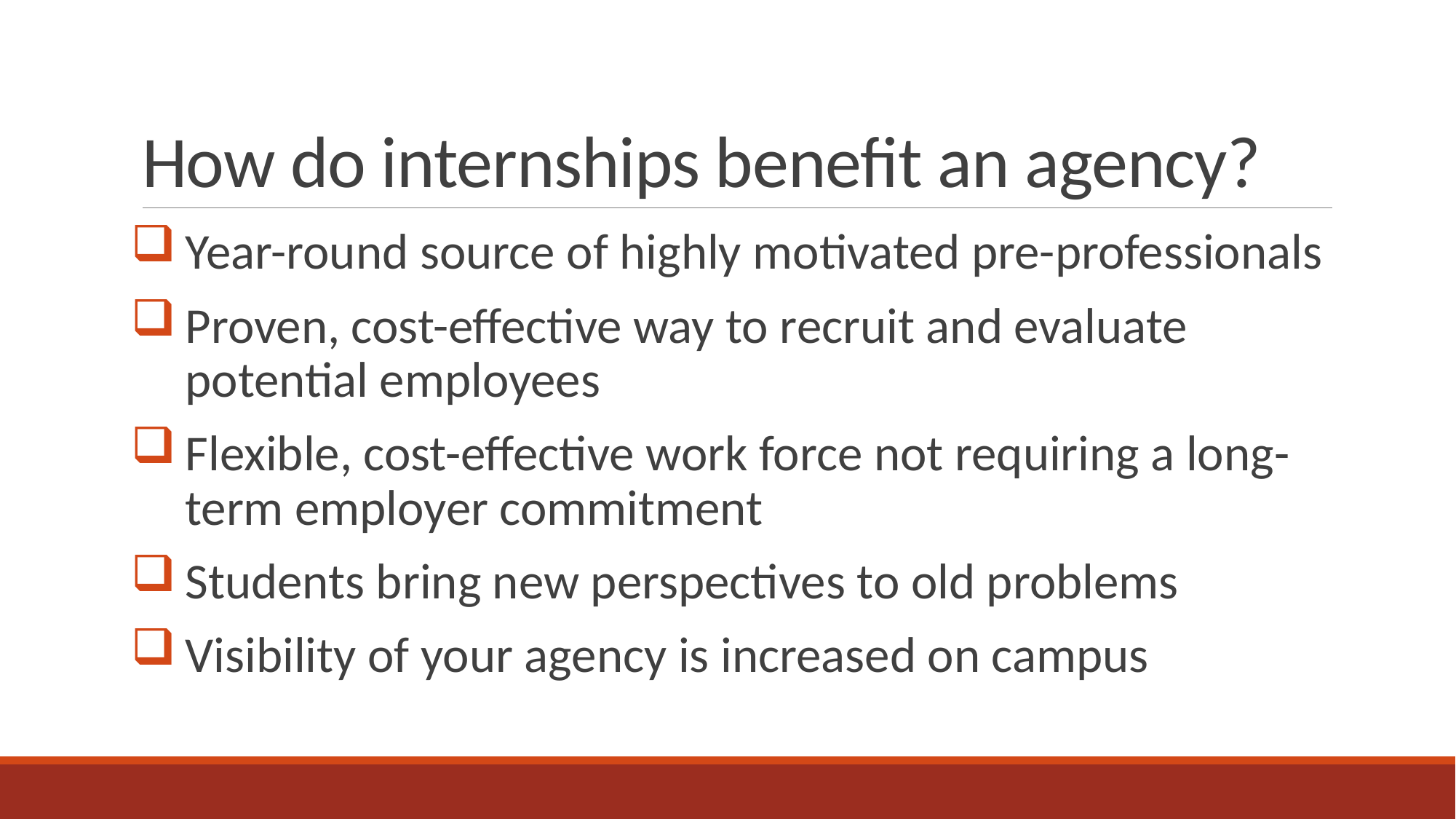

# How do internships benefit an agency?
Year-round source of highly motivated pre-professionals
Proven, cost-effective way to recruit and evaluate potential employees
Flexible, cost-effective work force not requiring a long-term employer commitment
Students bring new perspectives to old problems
Visibility of your agency is increased on campus